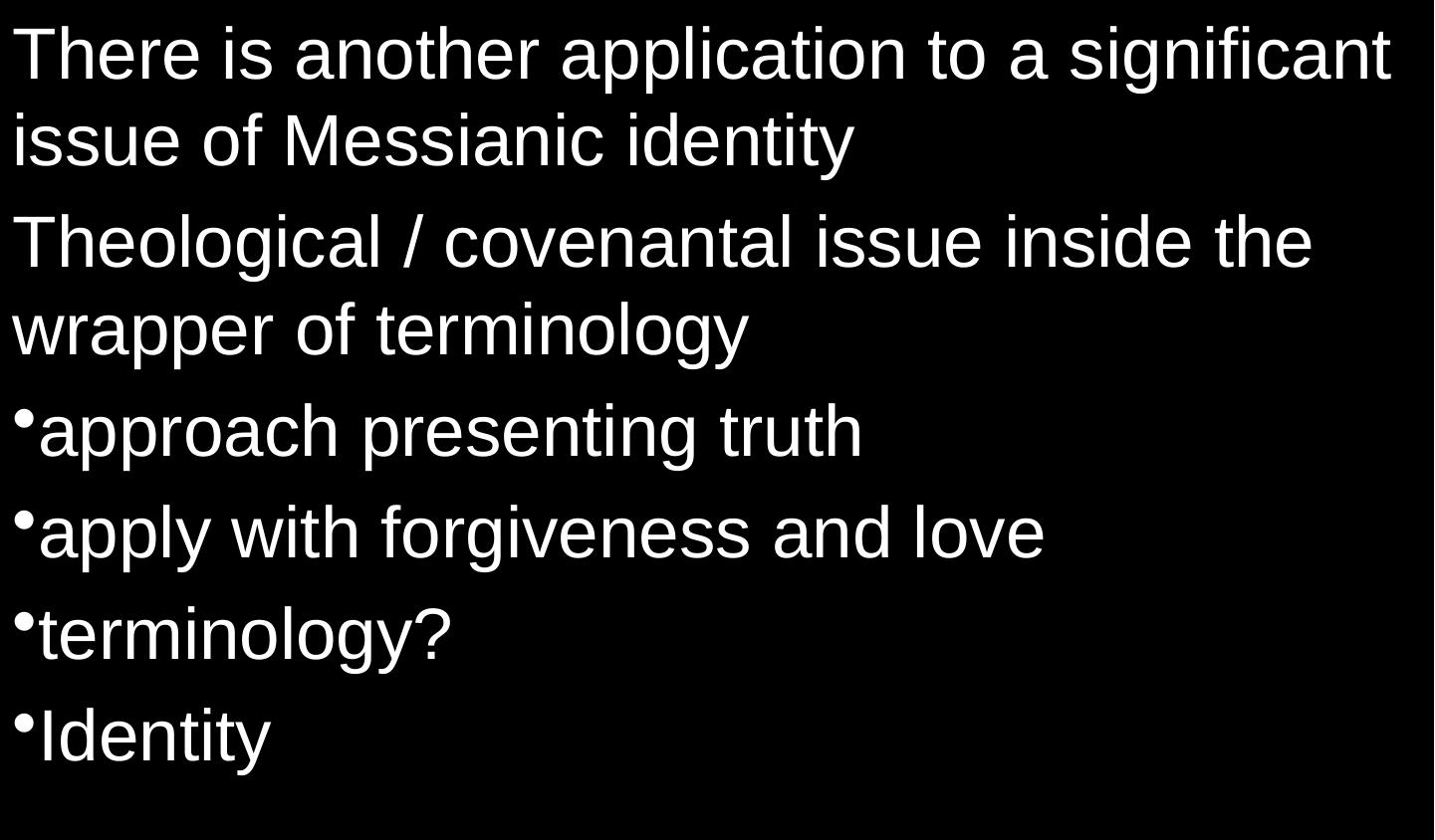

There is another application to a significant issue of Messianic identity
Theological / covenantal issue inside the wrapper of terminology
approach presenting truth
apply with forgiveness and love
terminology?
Identity